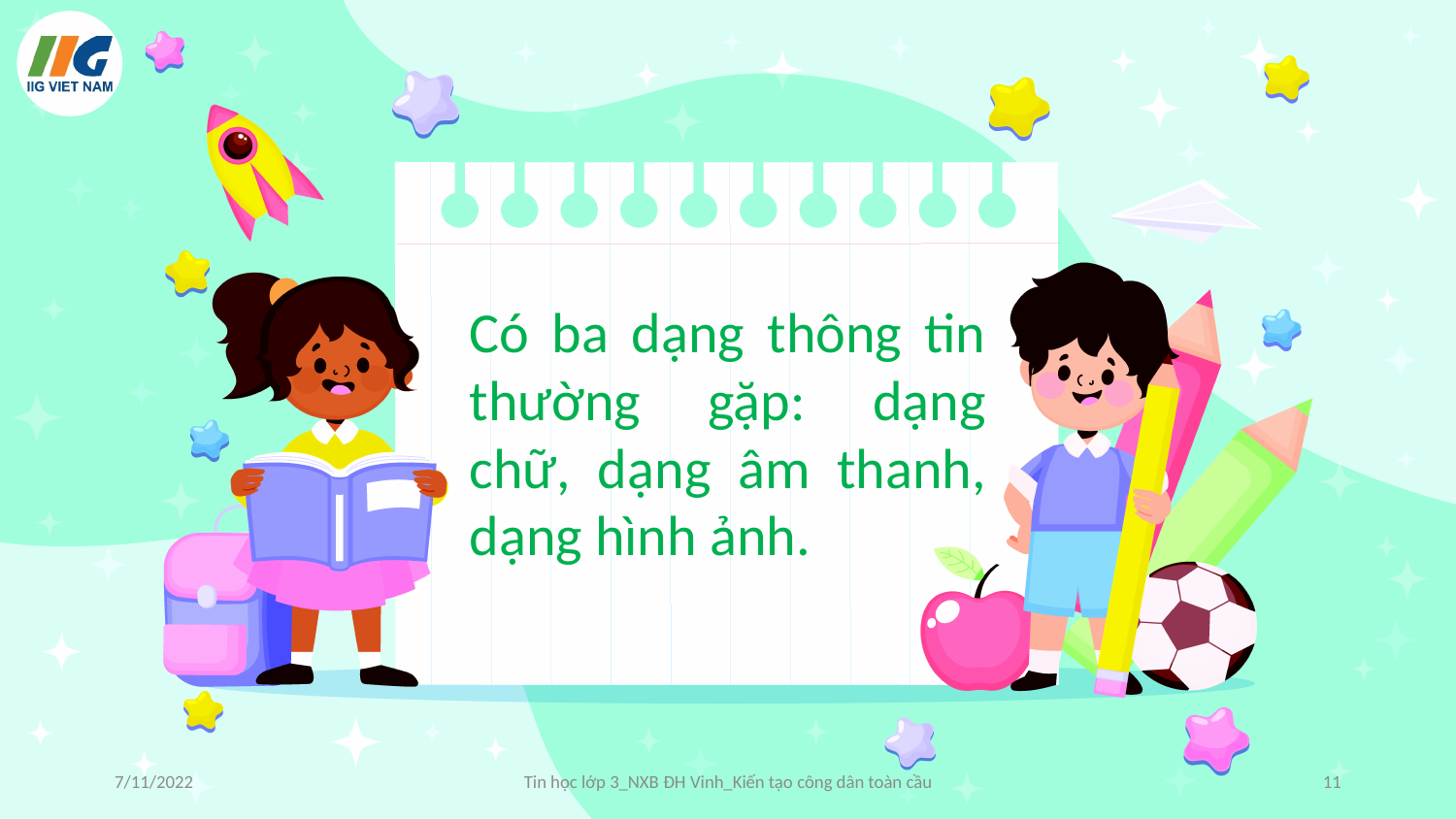

Có ba dạng thông tin thường gặp: dạng chữ, dạng âm thanh, dạng hình ảnh.
7/11/2022
Tin học lớp 3_NXB ĐH Vinh_Kiến tạo công dân toàn cầu
11